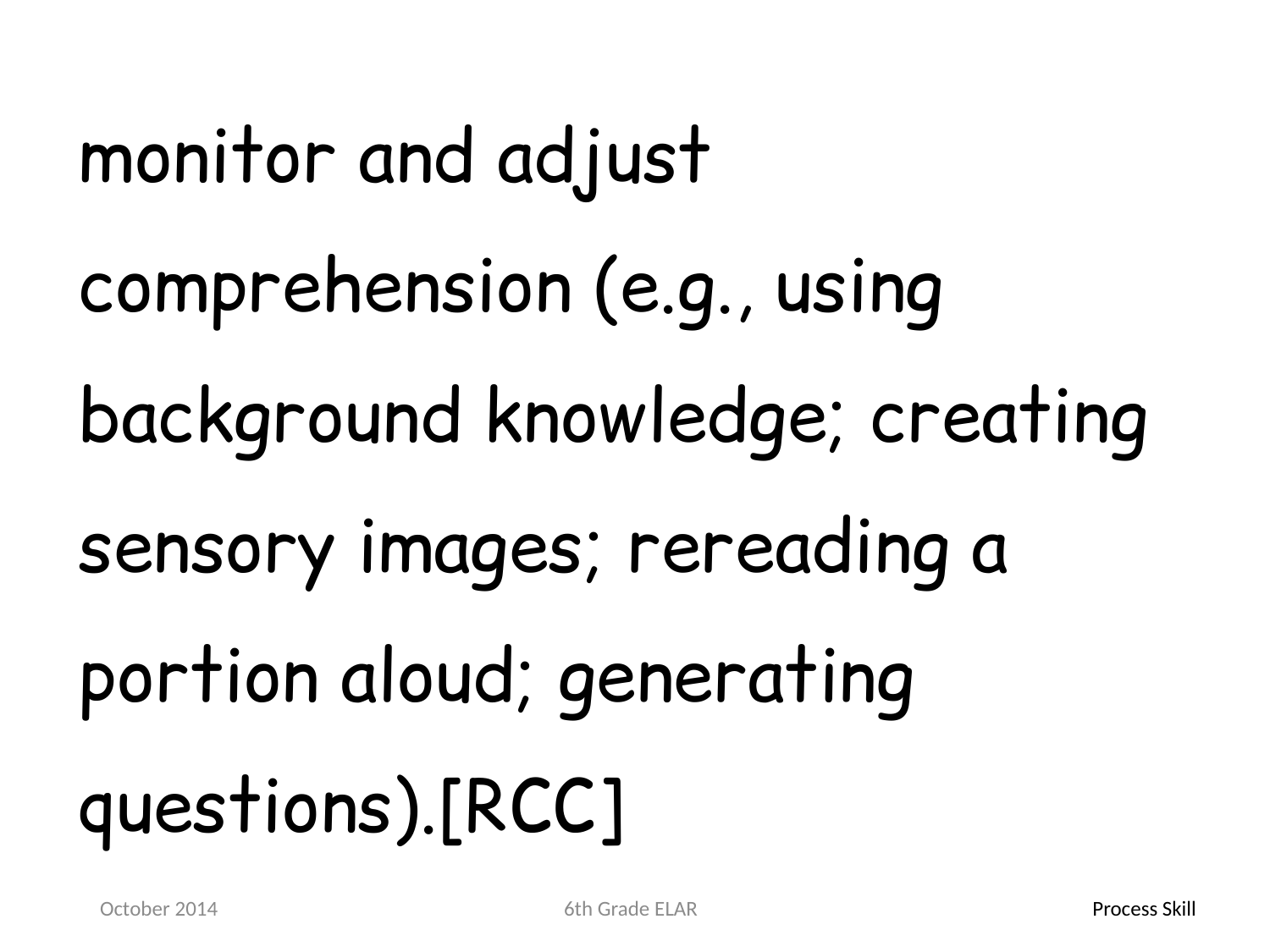

monitor and adjust comprehension (e.g., using background knowledge; creating sensory images; rereading a portion aloud; generating questions).[RCC]
October 2014
6th Grade ELAR